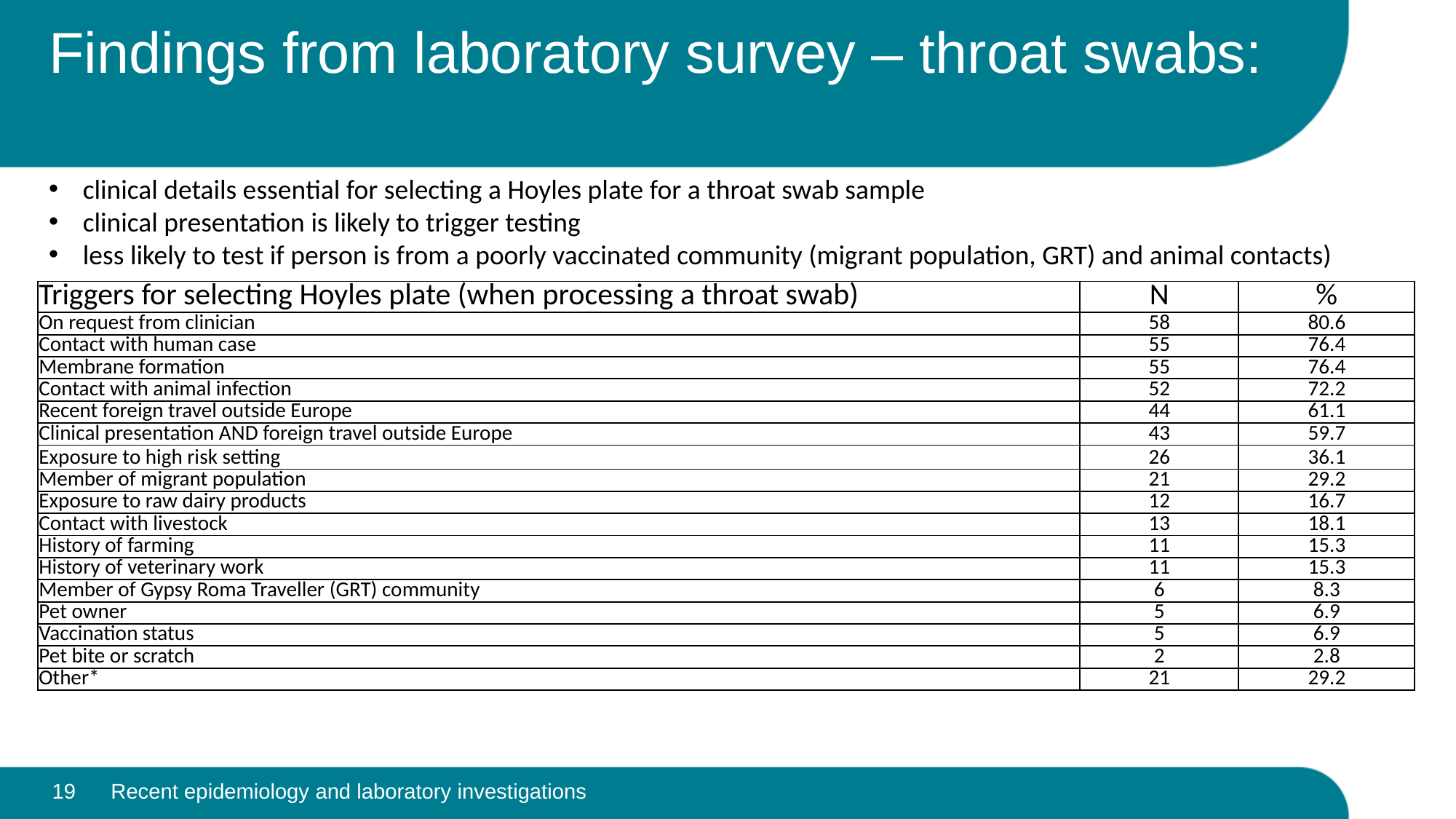

# Findings from laboratory survey – throat swabs:
clinical details essential for selecting a Hoyles plate for a throat swab sample
clinical presentation is likely to trigger testing
less likely to test if person is from a poorly vaccinated community (migrant population, GRT) and animal contacts)

| Triggers for selecting Hoyles plate (when processing a throat swab) | N | % |
| --- | --- | --- |
| On request from clinician | 58 | 80.6 |
| Contact with human case | 55 | 76.4 |
| Membrane formation | 55 | 76.4 |
| Contact with animal infection | 52 | 72.2 |
| Recent foreign travel outside Europe | 44 | 61.1 |
| Clinical presentation AND foreign travel outside Europe | 43 | 59.7 |
| Exposure to high risk setting | 26 | 36.1 |
| Member of migrant population | 21 | 29.2 |
| Exposure to raw dairy products | 12 | 16.7 |
| Contact with livestock | 13 | 18.1 |
| History of farming | 11 | 15.3 |
| History of veterinary work | 11 | 15.3 |
| Member of Gypsy Roma Traveller (GRT) community | 6 | 8.3 |
| Pet owner | 5 | 6.9 |
| Vaccination status | 5 | 6.9 |
| Pet bite or scratch | 2 | 2.8 |
| Other\* | 21 | 29.2 |
19
Recent epidemiology and laboratory investigations